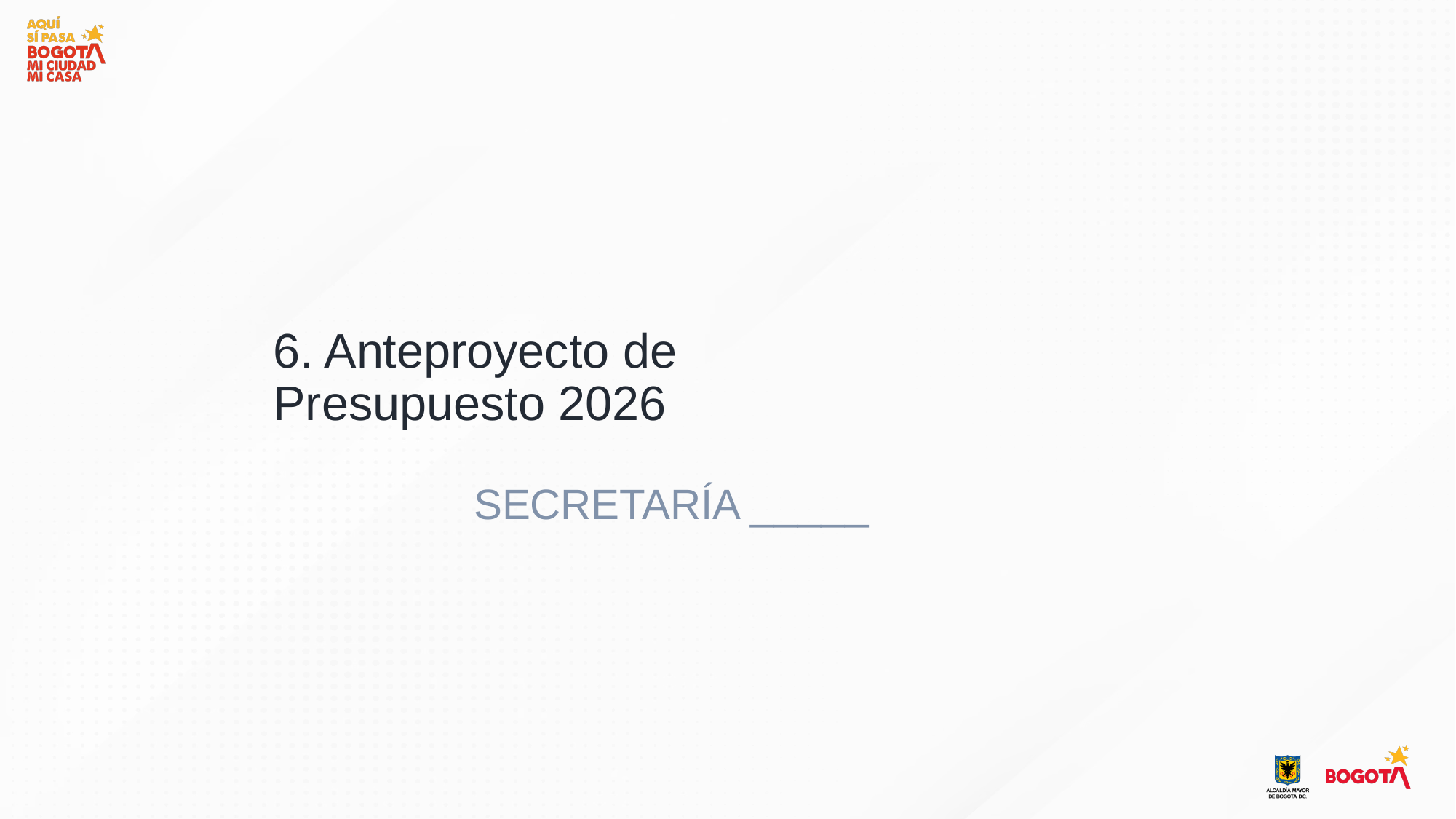

# 6. Anteproyecto de Presupuesto 2026
SECRETARÍA _____